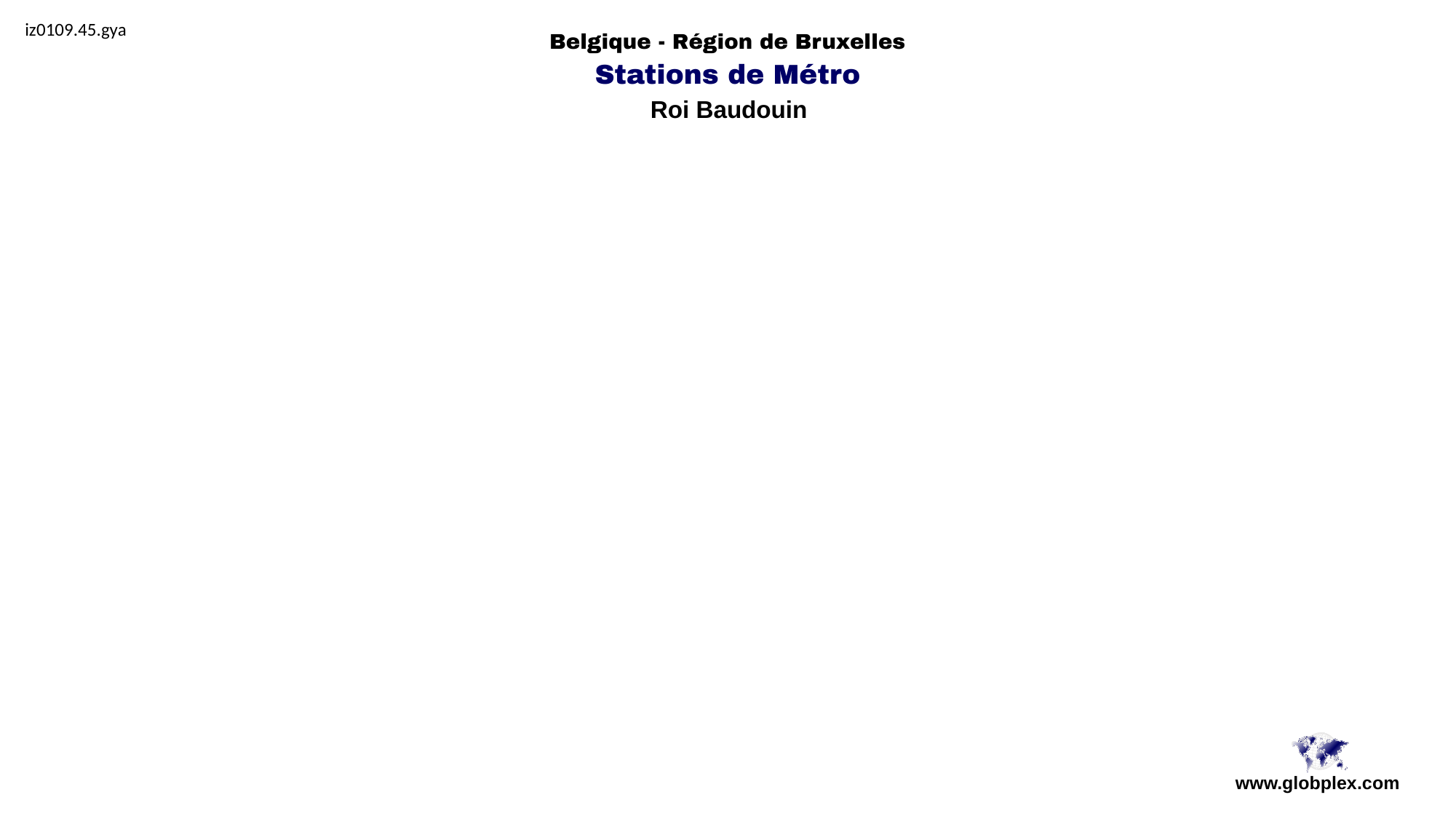

iz0109.45.gya
Belgique - Région de Bruxelles
Stations de Métro
Roi Baudouin

www.globplex.com